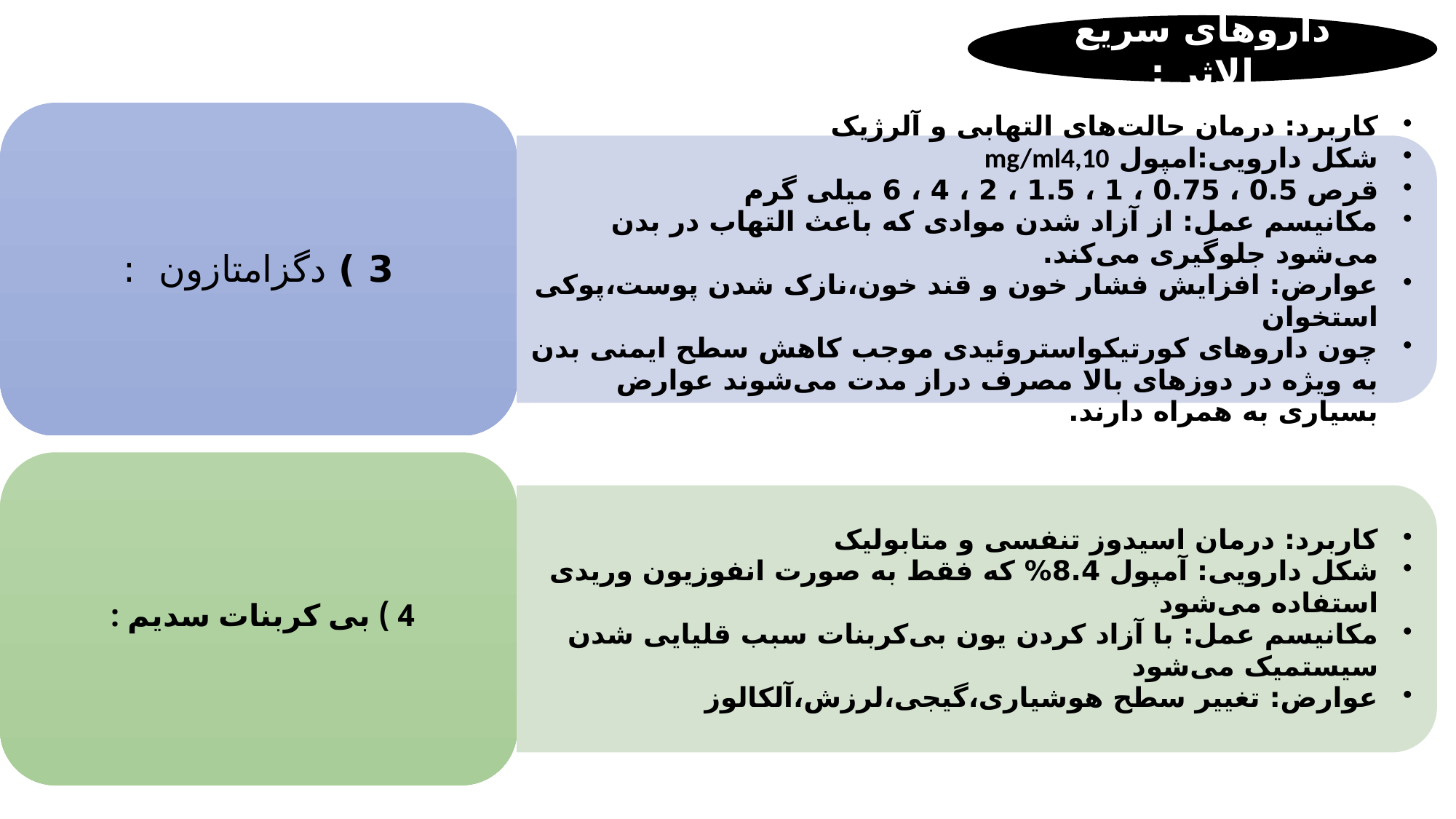

داروهای سریع الاثر :
کاربرد: درمان حالت‌های التهابی و آلرژیک
شکل دارویی:امپول mg/ml4,10
مکانیسم عمل: از آزاد شدن موادی که باعث التهاب در بدن می‌شود جلوگیری می‌کند.
عوارض: افزایش فشار خون و قند خون،نازک شدن پوست،پوکی استخوان
کاربرد: درمان اسیدوز تنفسی و متابولیک
مکانیسم عمل: با آزاد کردن یون بی‌کربنات سبب قلیایی شدن سیستمیک می‌شود
عوارض: تغییر سطح هوشیاری،گیجی،لرزش،آلکالوز